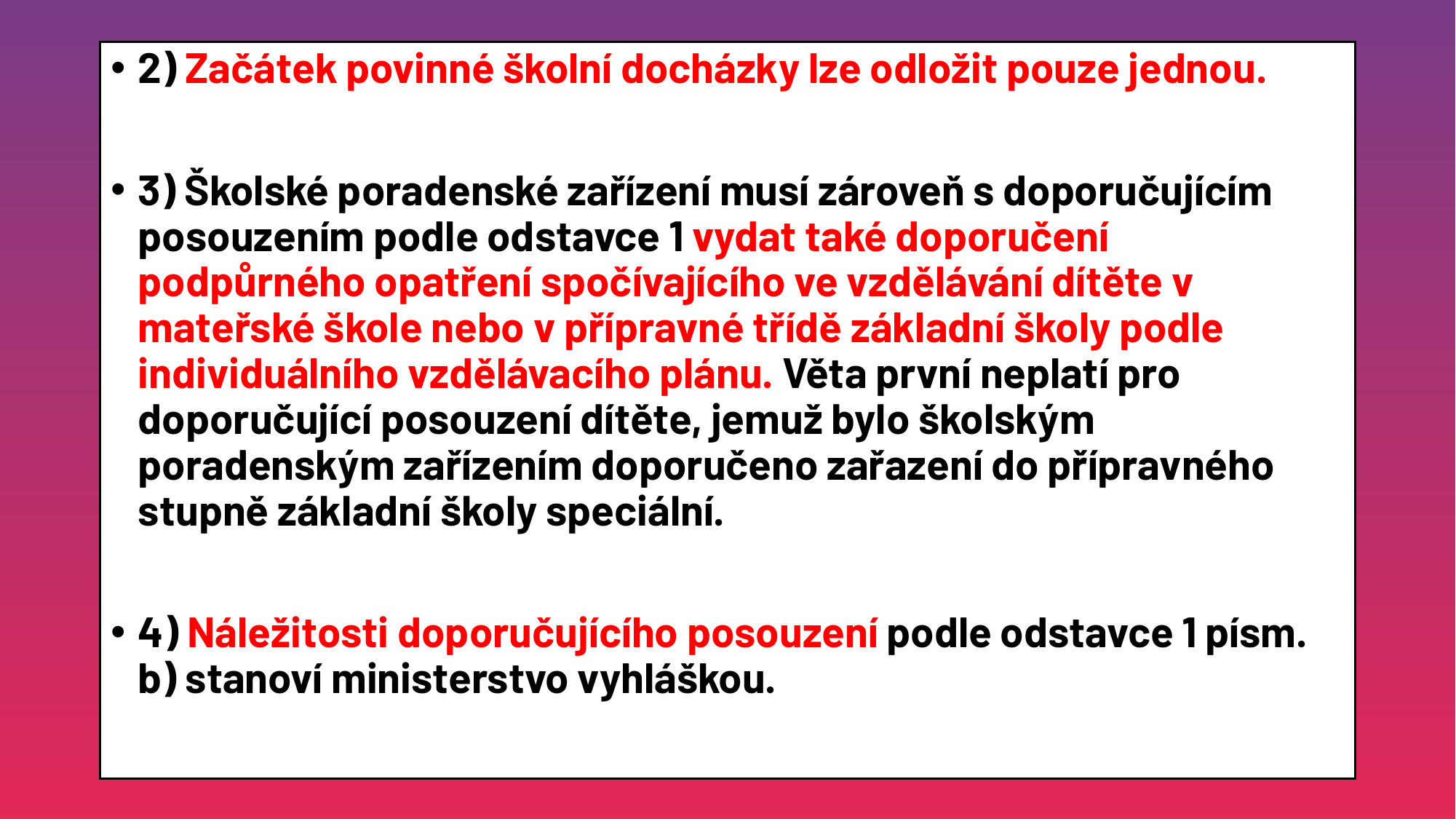

2) Začátek povinné školní docházky lze odložit pouze jednou.

3) Školské poradenské zařízení musí zároveň s doporučujícím posouzením podle odstavce 1 vydat také doporučení podpůrného opatření spočívajícího ve vzdělávání dítěte v mateřské škole nebo v přípravné třídě základní školy podle individuálního vzdělávacího plánu. Věta první neplatí pro doporučující posouzení dítěte, jemuž bylo školským poradenským zařízením doporučeno zařazení do přípravného stupně základní školy speciální.

4) Náležitosti doporučujícího posouzení podle odstavce 1 písm. b) stanoví ministerstvo vyhláškou.